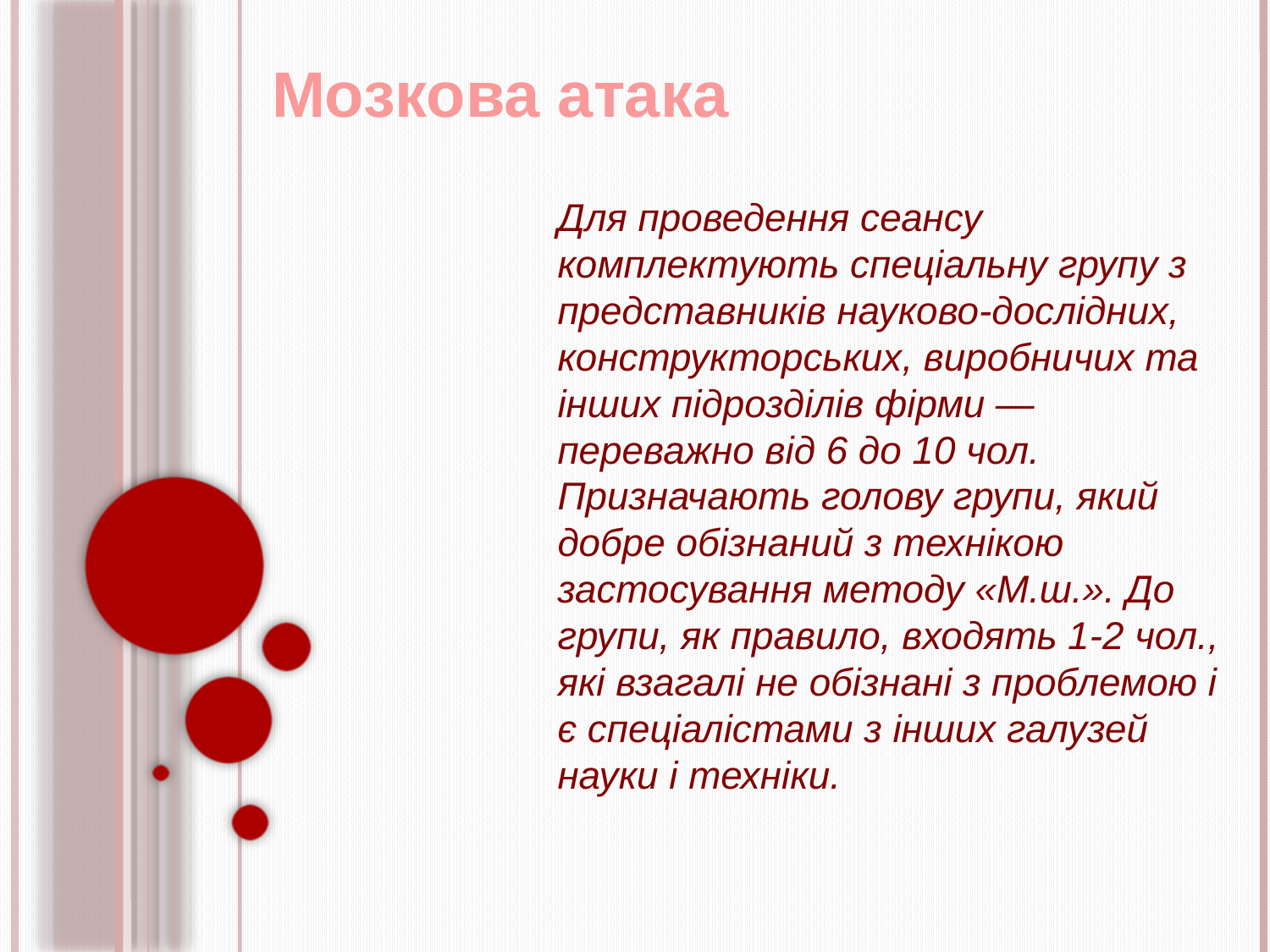

# Мозкова атака
Для проведення сеансу комплектують спеціальну групу з представників науково-дослідних, конструкторських, виробничих та інших підрозділів фірми — переважно від 6 до 10 чол. Призначають голову групи, який добре обізнаний з технікою застосування методу «М.ш.». До групи, як правило, входять 1-2 чол., які взагалі не обізнані з проблемою і є спеціалістами з інших галузей науки і техніки.